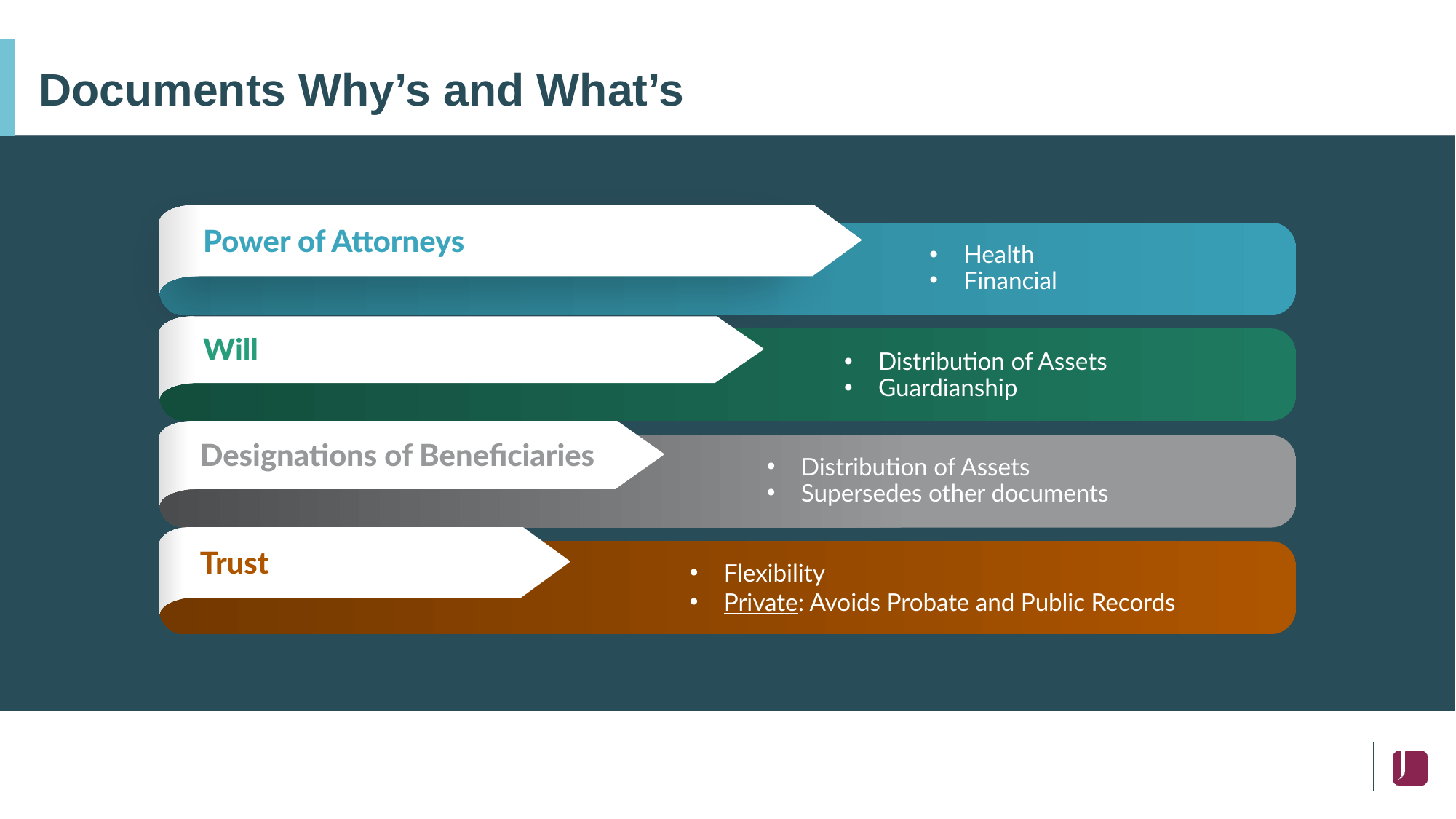

# Documents Why’s and What’s

Power of Attorneys

Health
Financial

Will

Distribution of Assets
Guardianship

Designations of Beneficiaries

Distribution of Assets
Supersedes other documents

Trust

Flexibility
Private: Avoids Probate and Public Records